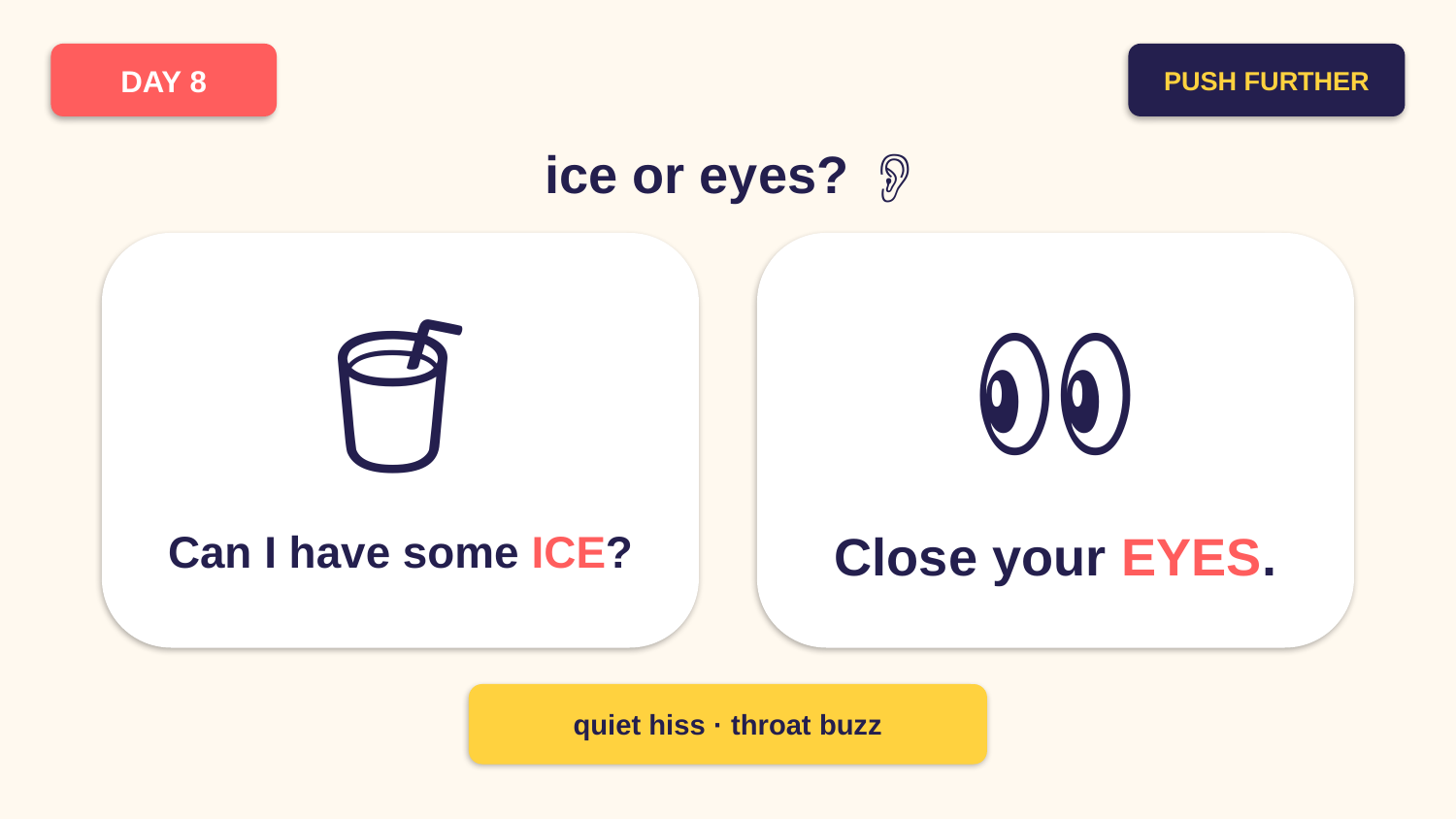

DAY 8
PUSH FURTHER
ice or eyes?  👂

🥤
👀
Can I have some ICE?
Close your EYES.
quiet hiss · throat buzz